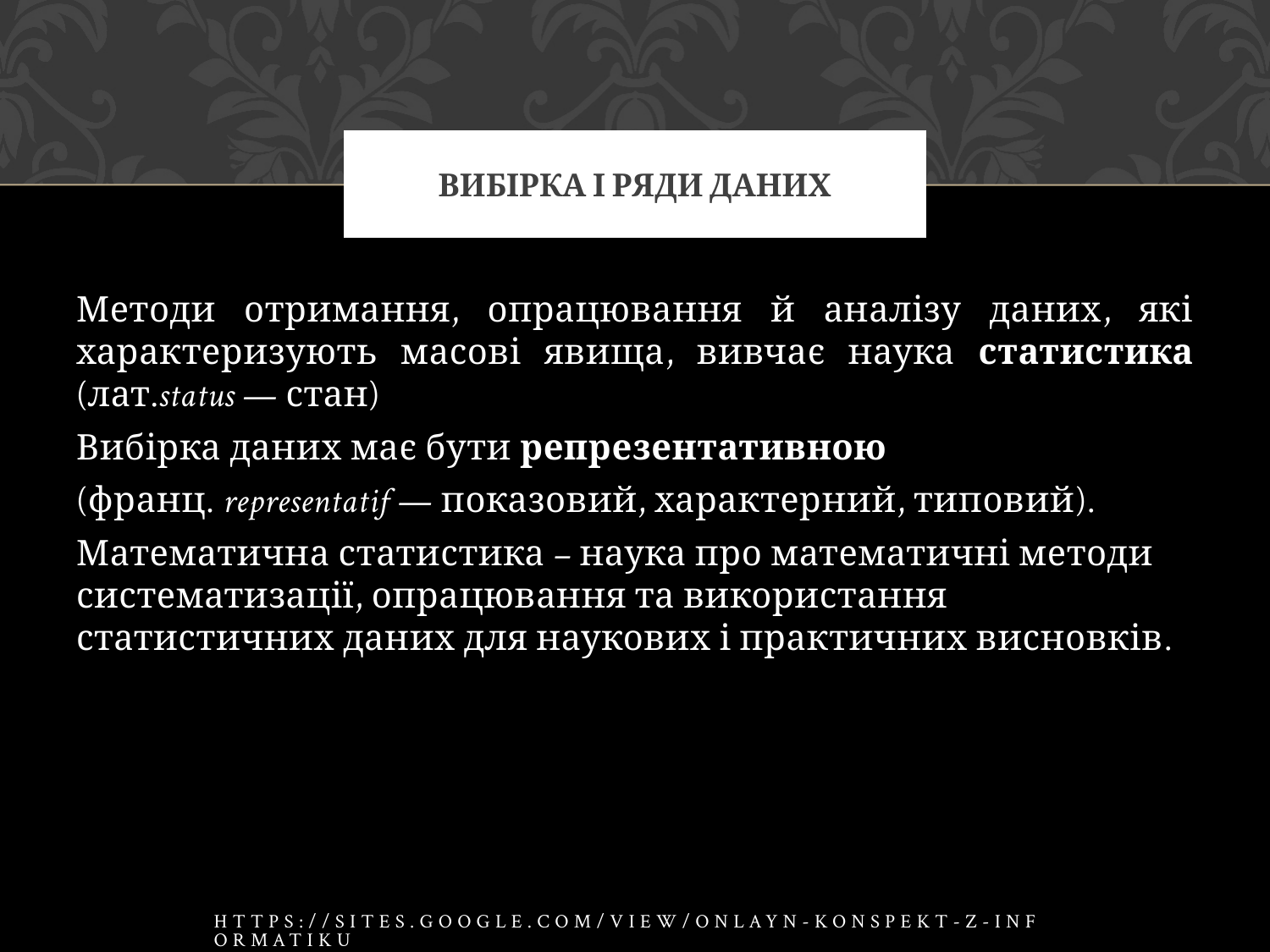

# ВИБІРКА І РЯДИ ДАНИХ
Методи отримання, опрацювання й аналізу даних, які характеризують масові явища, вивчає наука статистика (лат.status — стан)
Вибірка даних має бути репрезентативною
(франц. representatif — показовий, характерний, типовий).
Математична статистика – наука про математичні методи систематизації, опрацювання та використання статистичних даних для наукових і практичних висновків.

https://sites.google.com/view/onlayn-konspekt-z-informatiku